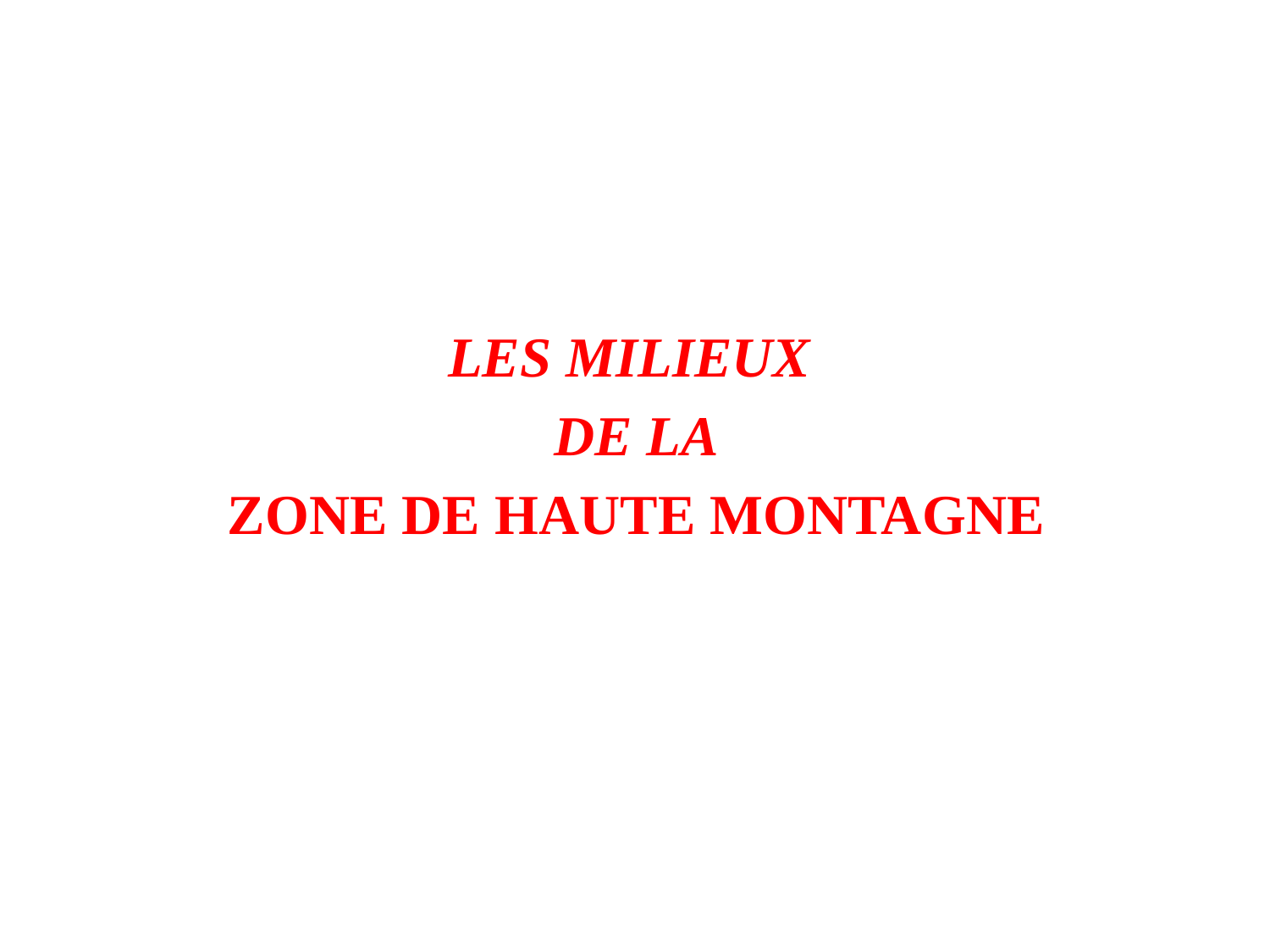

LES MILIEUX
DE LA
ZONE DE HAUTE MONTAGNE